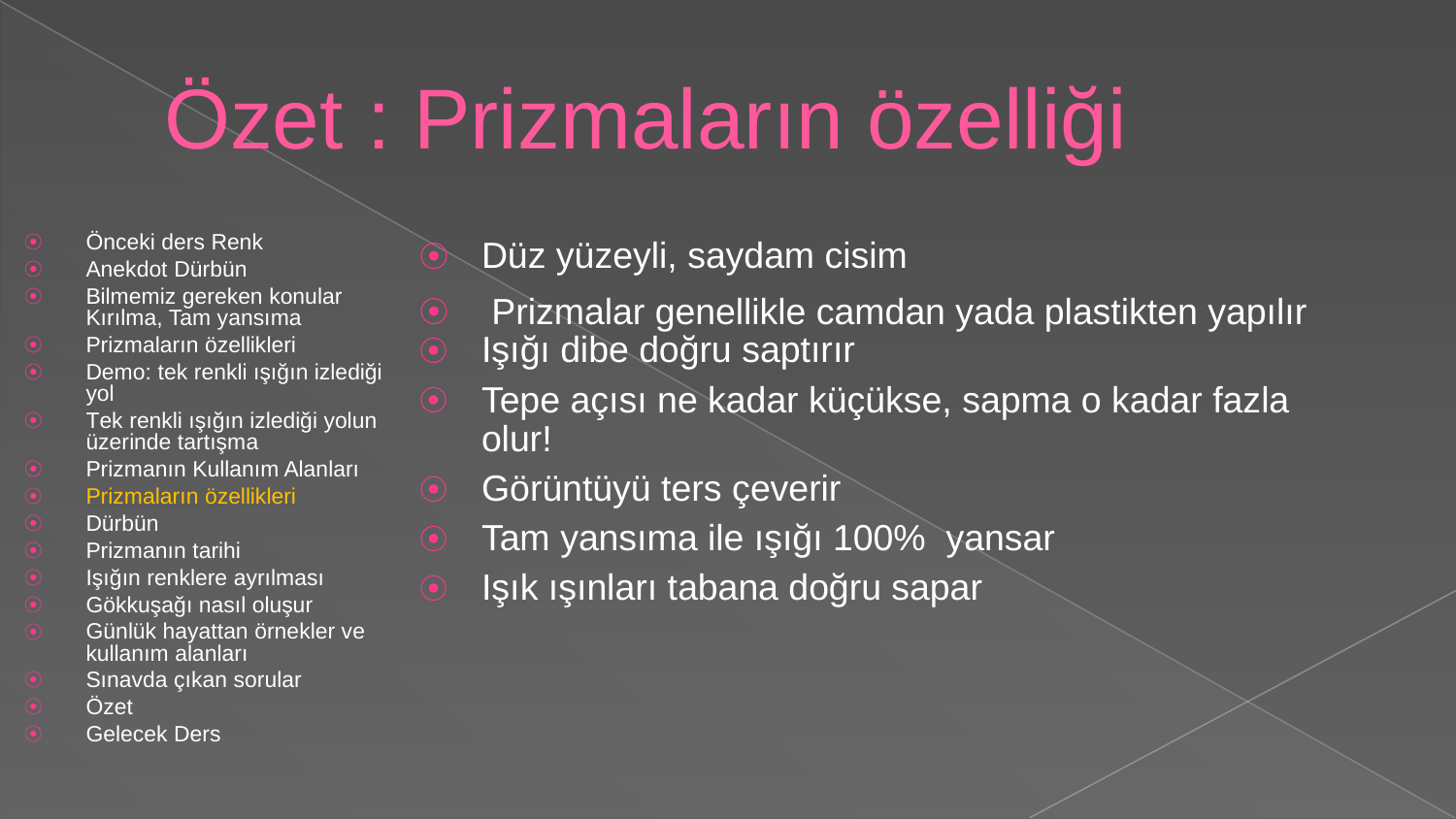

# Özet : Prizmaların özelliği
Düz yüzeyli, saydam cisim
 Prizmalar genellikle camdan yada plastikten yapılır
Işığı dibe doğru saptırır
Tepe açısı ne kadar küçükse, sapma o kadar fazla olur!
Görüntüyü ters çeverir
Tam yansıma ile ışığı 100%  yansar
Işık ışınları tabana doğru sapar
Önceki ders Renk
Anekdot Dürbün
Bilmemiz gereken konular Kırılma, Tam yansıma
Prizmaların özellikleri
Demo: tek renkli ışığın izlediği yol
Tek renkli ışığın izlediği yolun üzerinde tartışma
Prizmanın Kullanım Alanları
Prizmaların özellikleri
Dürbün
Prizmanın tarihi
Işığın renklere ayrılması
Gökkuşağı nasıl oluşur
Günlük hayattan örnekler ve kullanım alanları
Sınavda çıkan sorular
Özet
Gelecek Ders